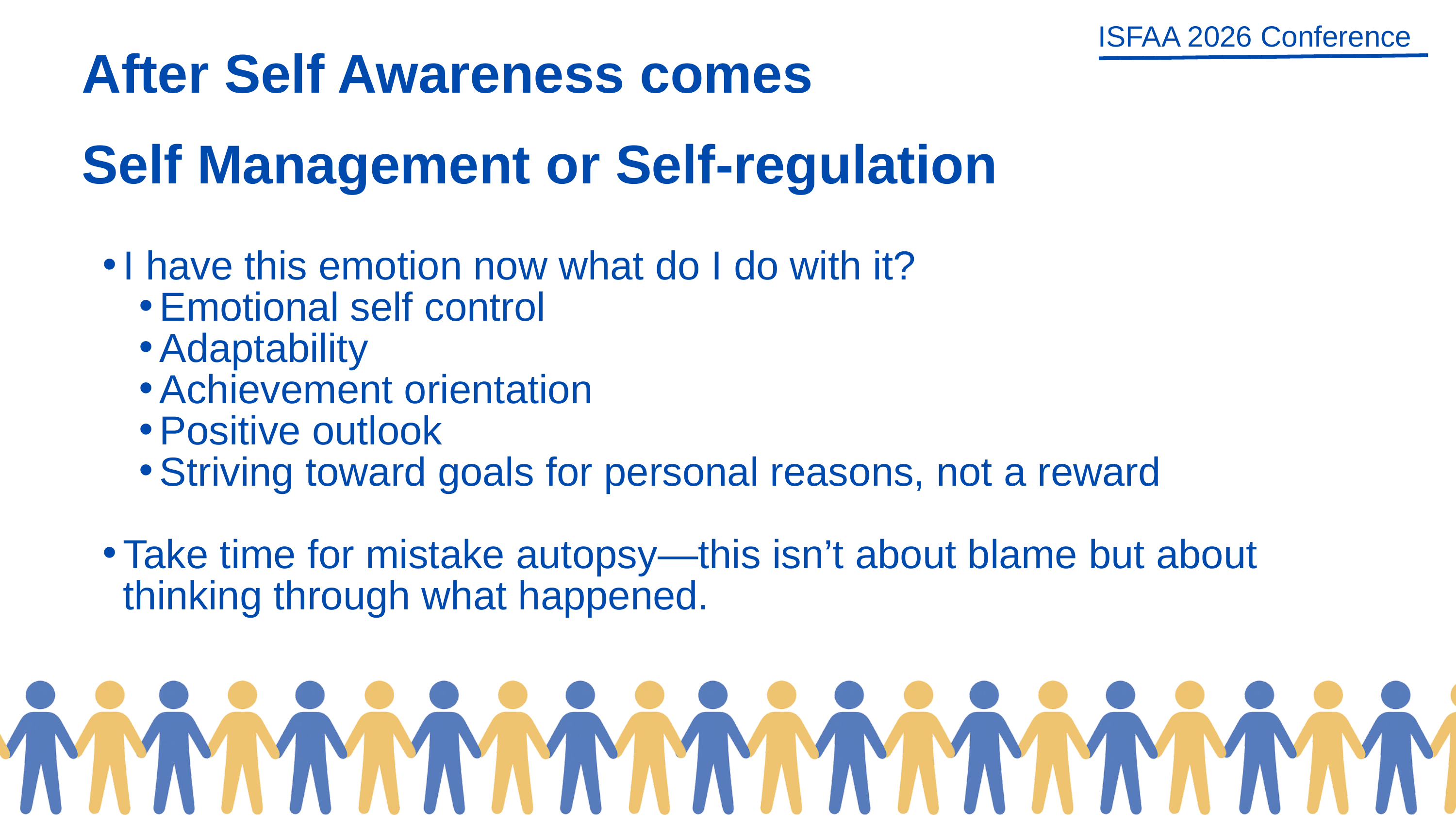

ISFAA 2026 Conference
After Self Awareness comes
Self Management or Self-regulation

I have this emotion now what do I do with it?
Emotional self control
Adaptability
Achievement orientation
Positive outlook
Striving toward goals for personal reasons, not a reward

Take time for mistake autopsy—this isn’t about blame but about thinking through what happened.